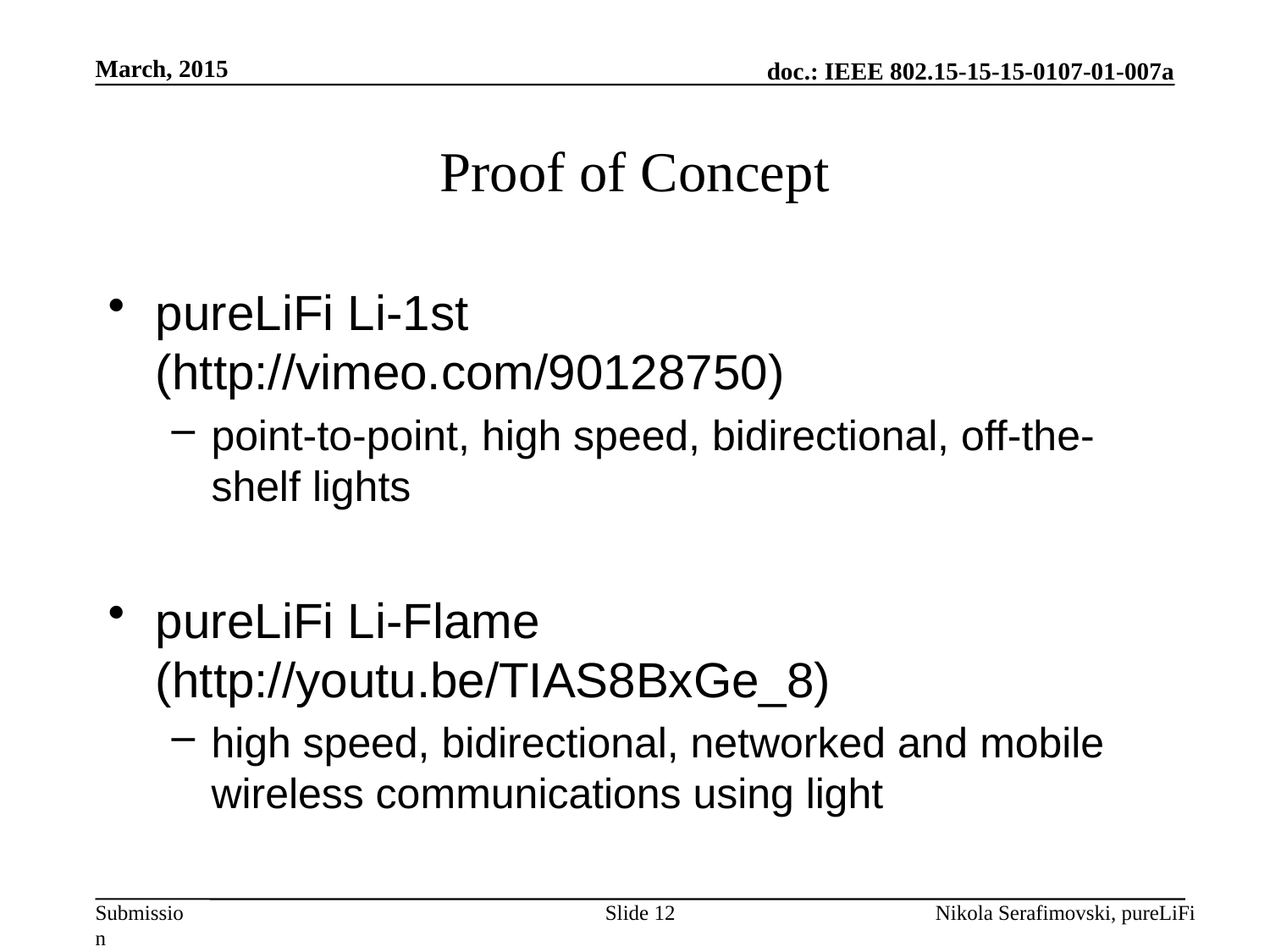

March, 2015
# Proof of Concept
pureLiFi Li-1st
(http://vimeo.com/90128750)
point-to-point, high speed, bidirectional, off-the-shelf lights

pureLiFi Li-Flame
(http://youtu.be/TIAS8BxGe_8)
high speed, bidirectional, networked and mobile wireless communications using light
Slide 12
Nikola Serafimovski, pureLiFi